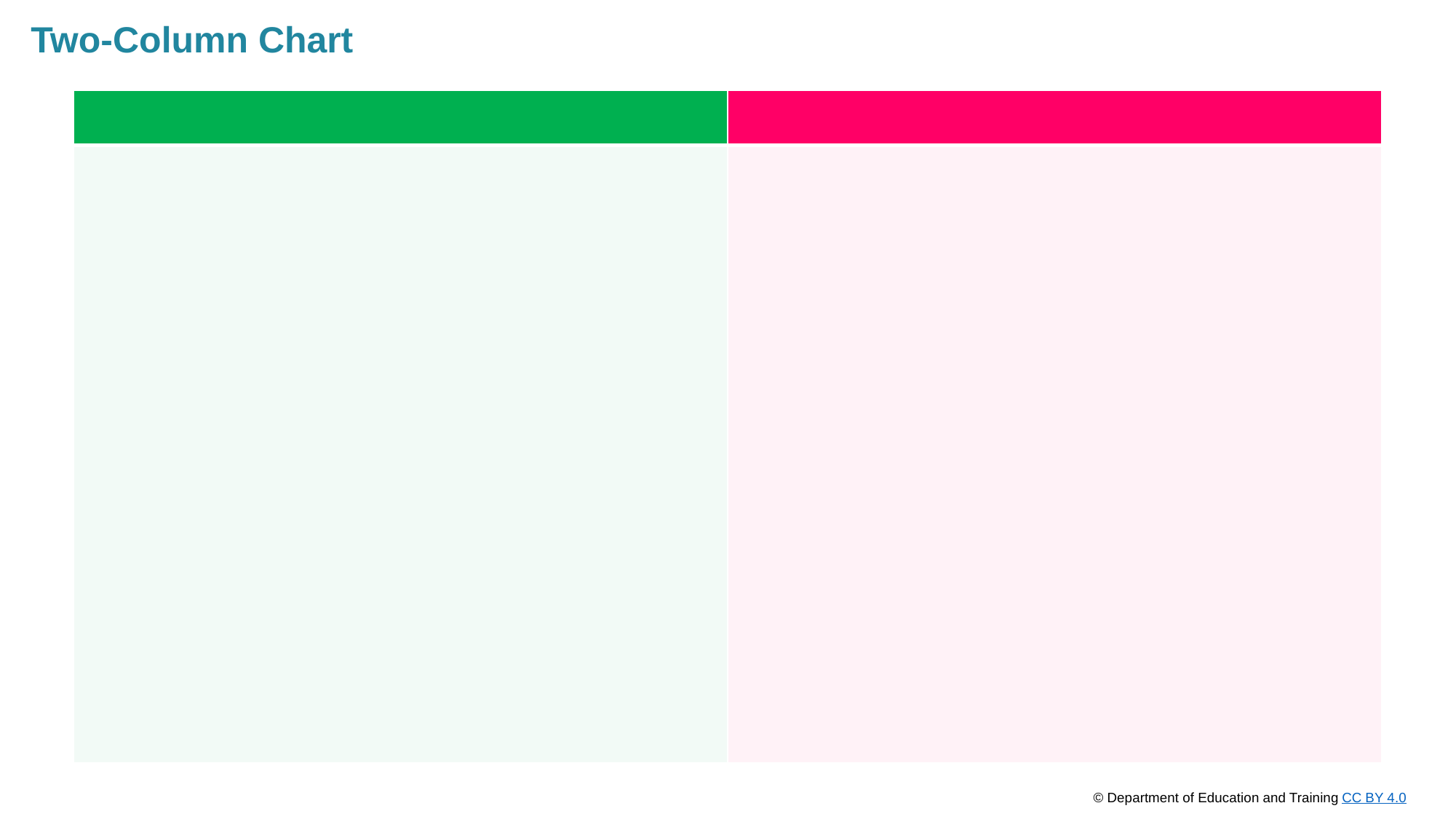

Two-Column Chart
|  |  |
| --- | --- |
|  |  |
© Department of Education and Training CC BY 4.0